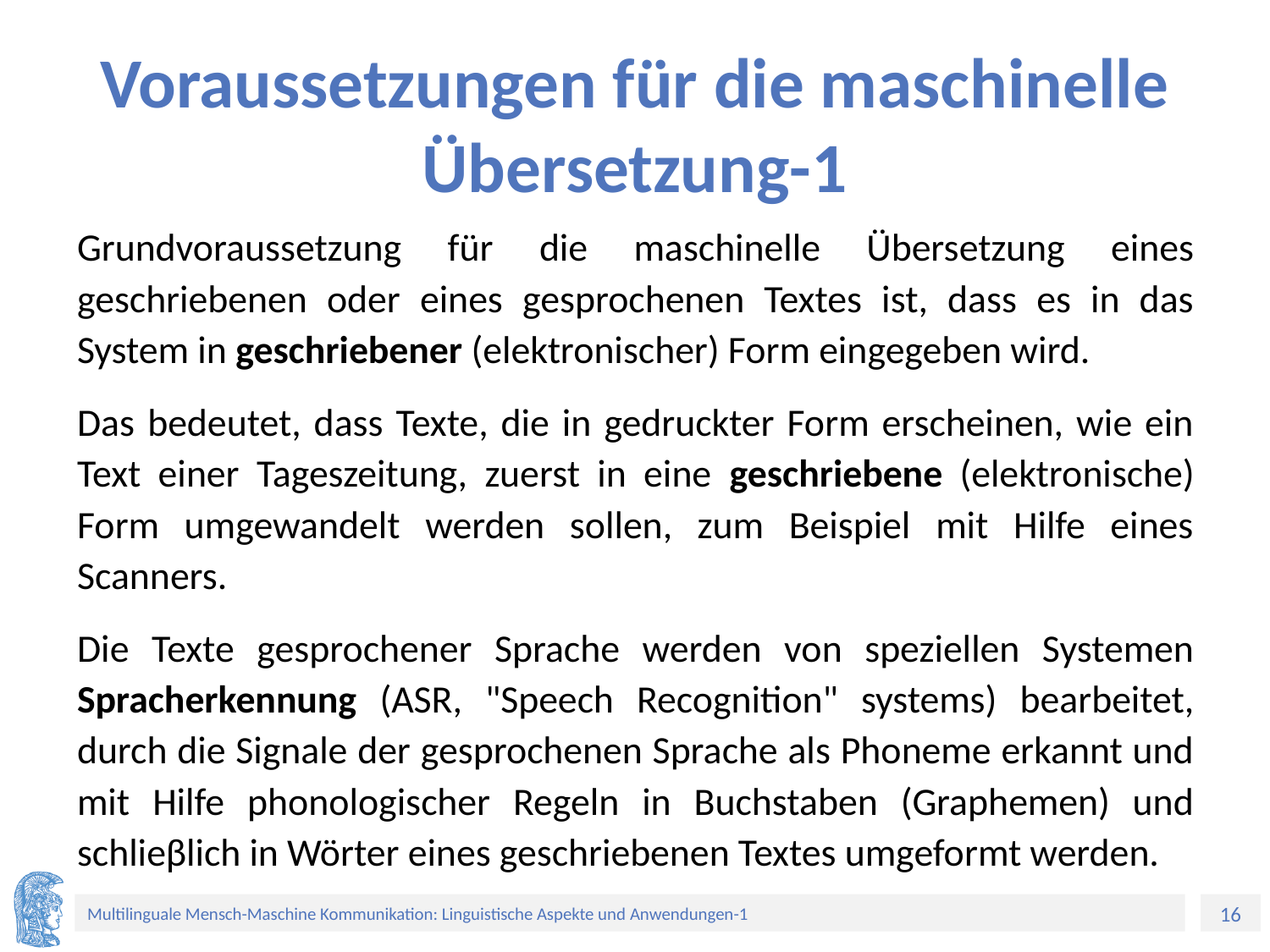

# Voraussetzungen für die maschinelle Übersetzung-1
Grundvoraussetzung für die maschinelle Übersetzung eines geschriebenen oder eines gesprochenen Textes ist, dass es in das System in geschriebener (elektronischer) Form eingegeben wird.
Das bedeutet, dass Texte, die in gedruckter Form erscheinen, wie ein Text einer Tageszeitung, zuerst in eine geschriebene (elektronische) Form umgewandelt werden sollen, zum Beispiel mit Hilfe eines Scanners.
Die Texte gesprochener Sprache werden von speziellen Systemen Spracherkennung (ASR, "Speech Recognition" systems) bearbeitet, durch die Signale der gesprochenen Sprache als Phoneme erkannt und mit Hilfe phonologischer Regeln in Buchstaben (Graphemen) und schlieβlich in Wörter eines geschriebenen Textes umgeformt werden.